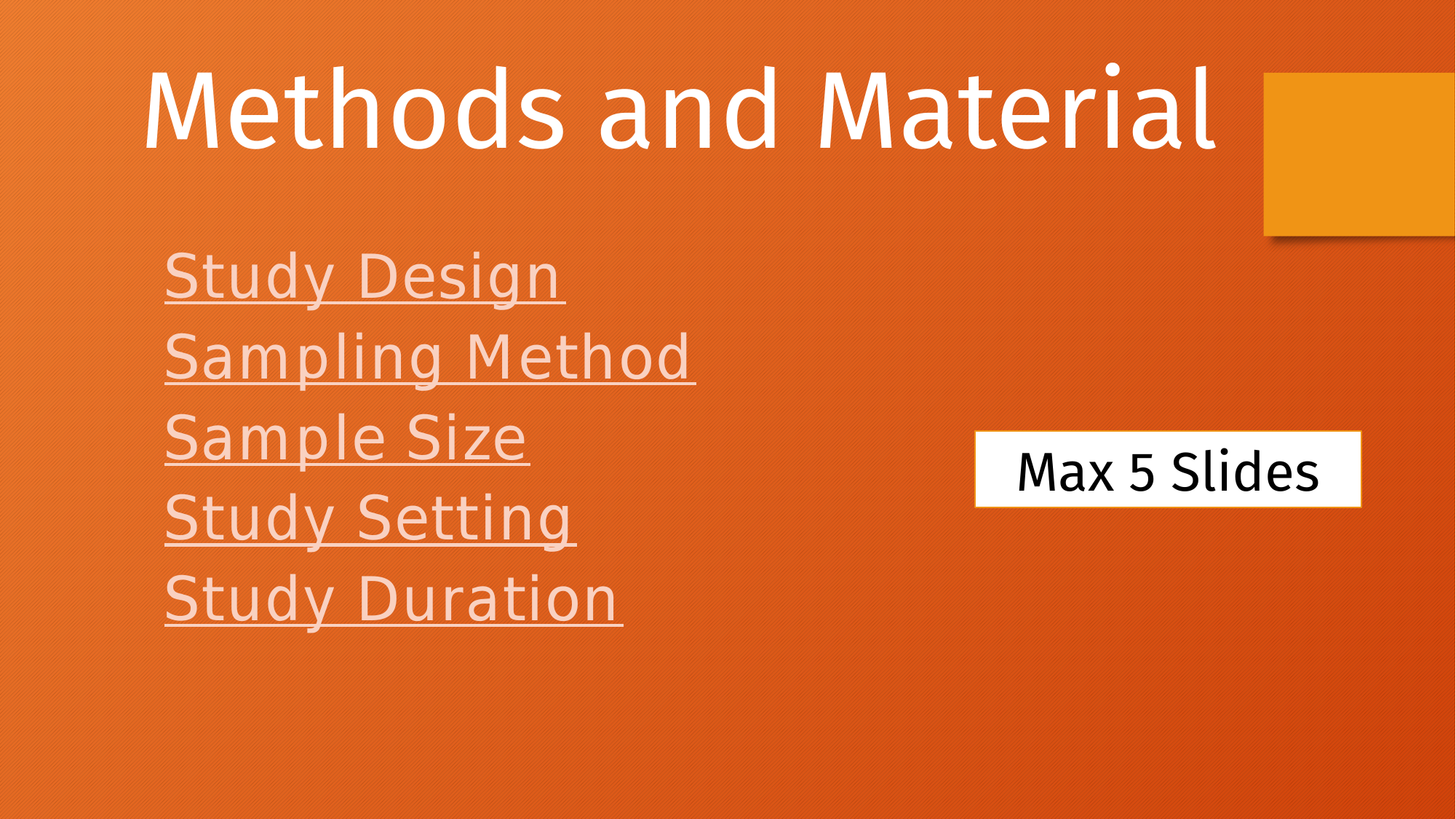

Methods and Material
Study Design
Sampling Method
Sample Size
Study Setting
Study Duration
Max 5 Slides